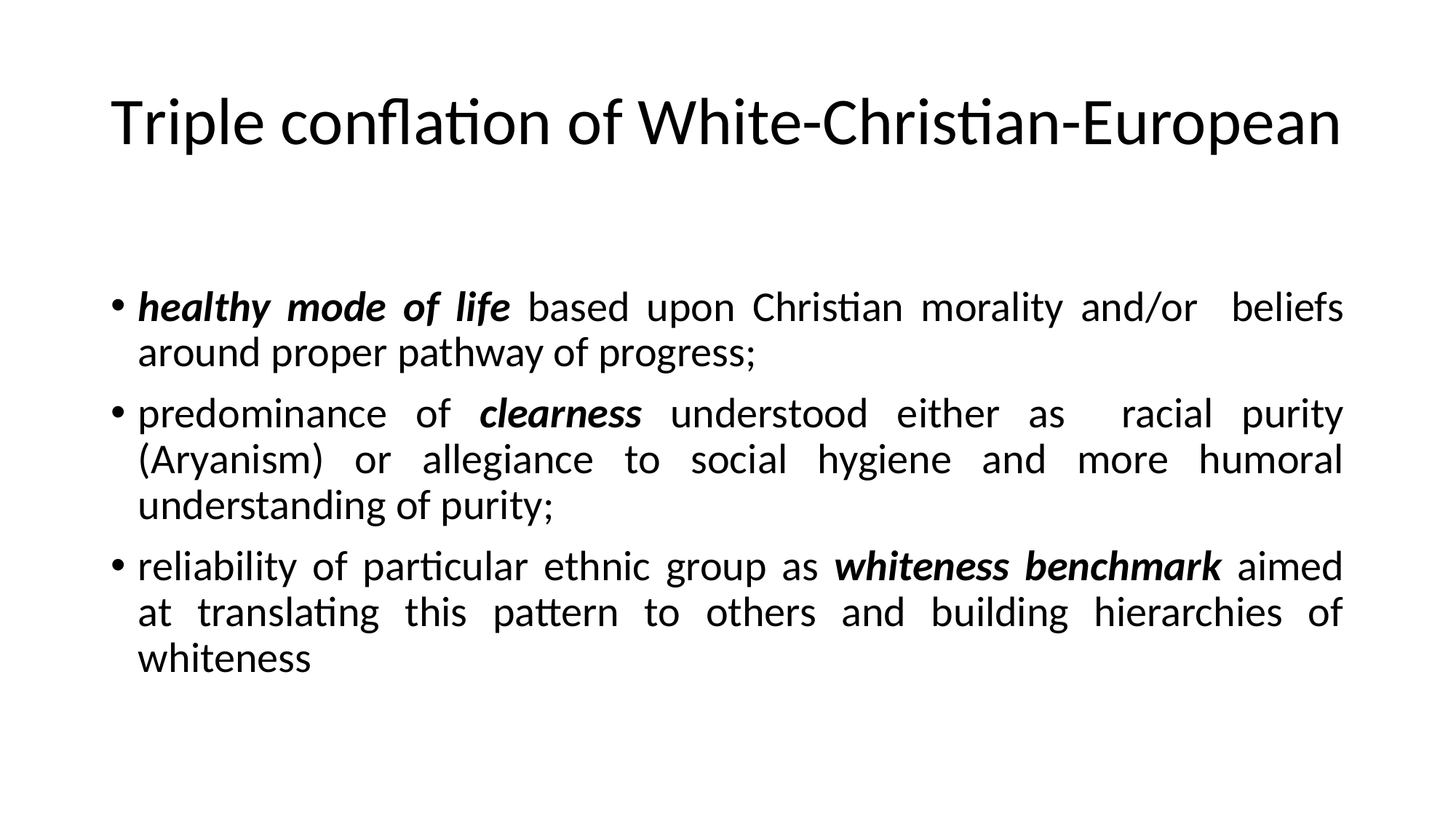

# Triple conflation of White-Christian-European

healthy mode of life based upon Christian morality and/or  beliefs around proper pathway of progress;
predominance of clearness understood either as  racial purity (Aryanism) or allegiance to social hygiene and more humoral understanding of purity;
reliability of particular ethnic group as whiteness benchmark aimed at translating this pattern to others and building hierarchies of whiteness